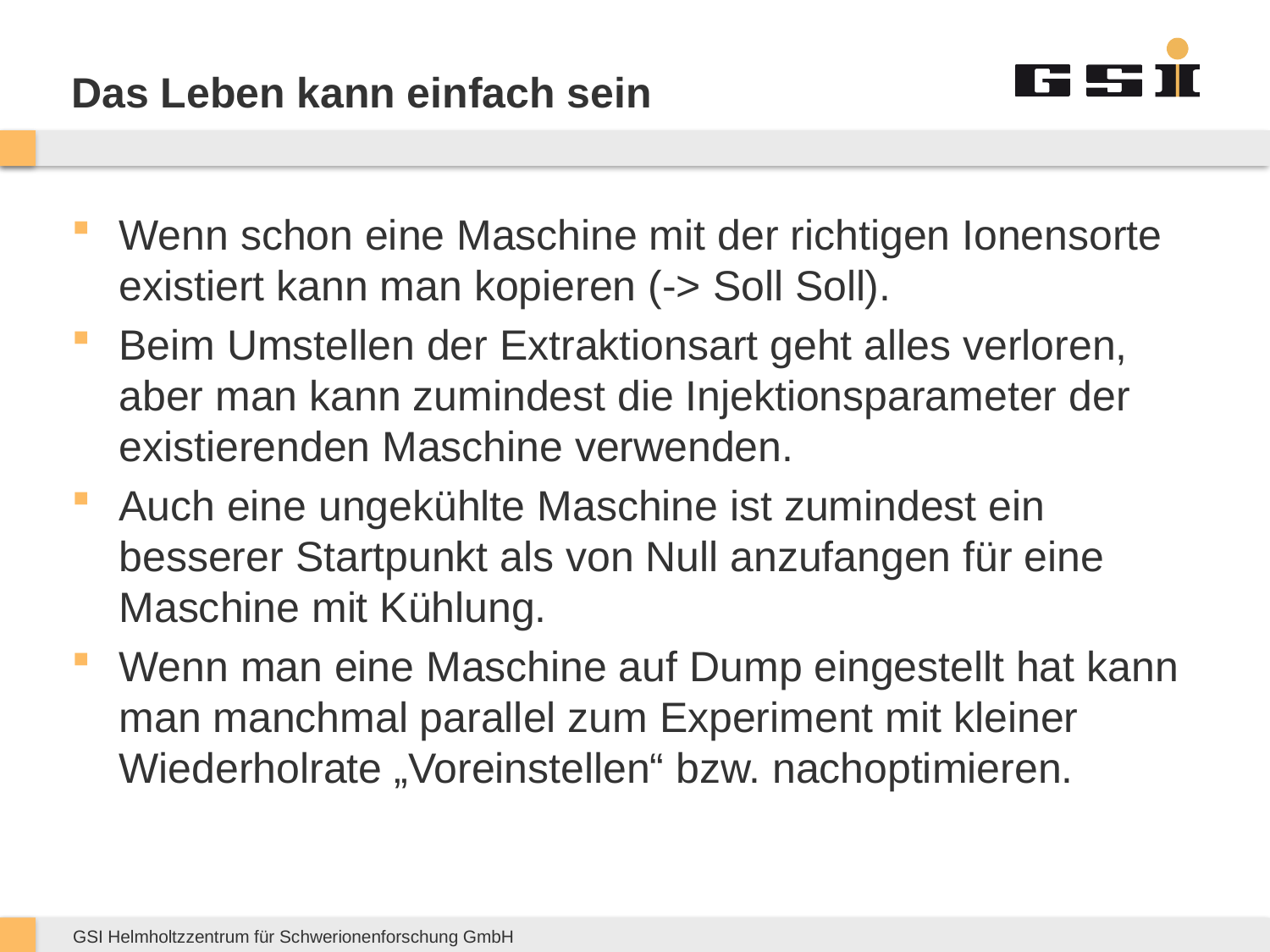

Das Leben kann einfach sein
Wenn schon eine Maschine mit der richtigen Ionensorte existiert kann man kopieren (-> Soll Soll).
Beim Umstellen der Extraktionsart geht alles verloren, aber man kann zumindest die Injektionsparameter der existierenden Maschine verwenden.
Auch eine ungekühlte Maschine ist zumindest ein besserer Startpunkt als von Null anzufangen für eine Maschine mit Kühlung.
Wenn man eine Maschine auf Dump eingestellt hat kann man manchmal parallel zum Experiment mit kleiner Wiederholrate „Voreinstellen“ bzw. nachoptimieren.